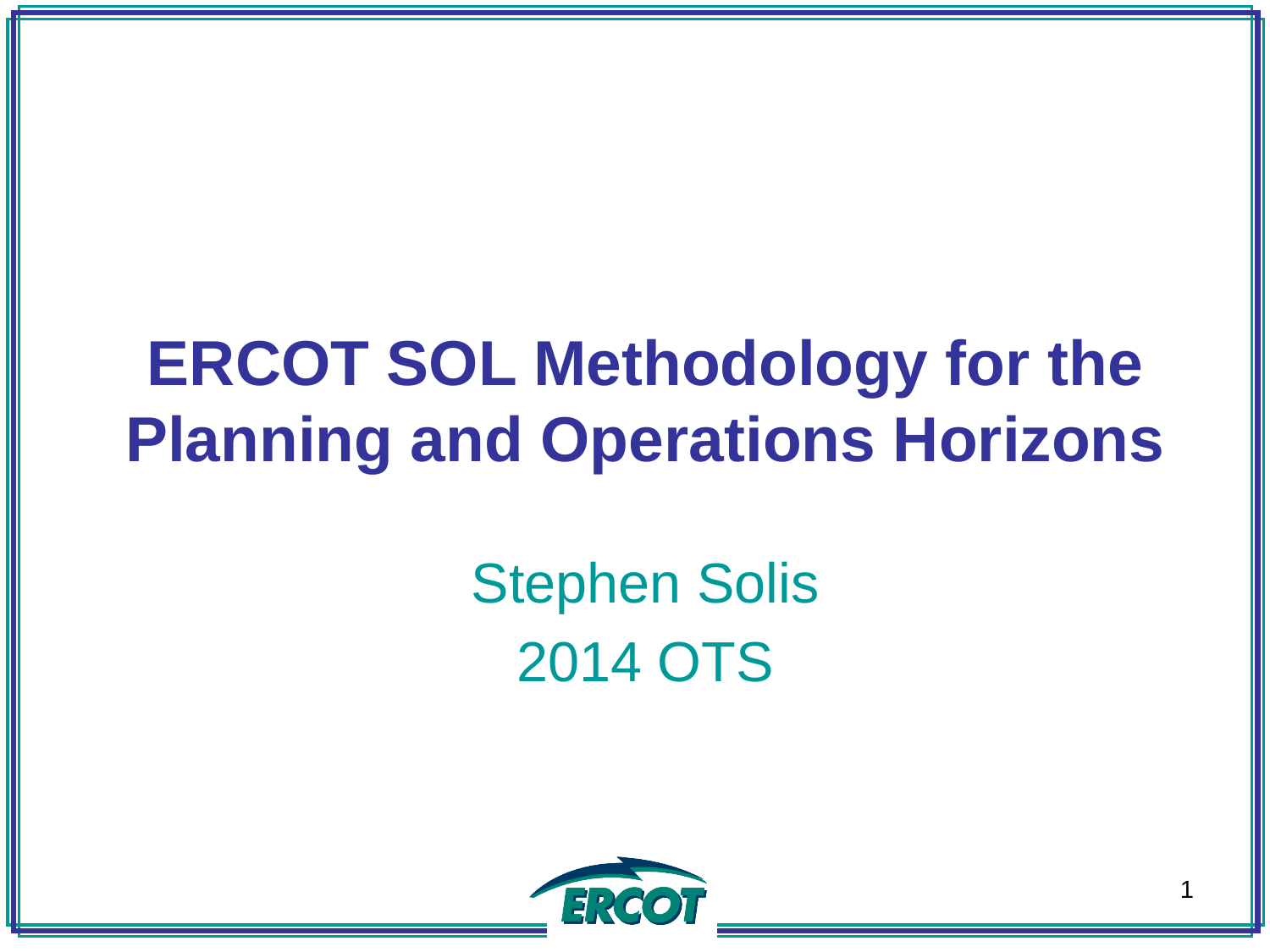

ERCOT SOL Methodology for the Planning and Operations Horizons
Stephen Solis
2014 OTS
1